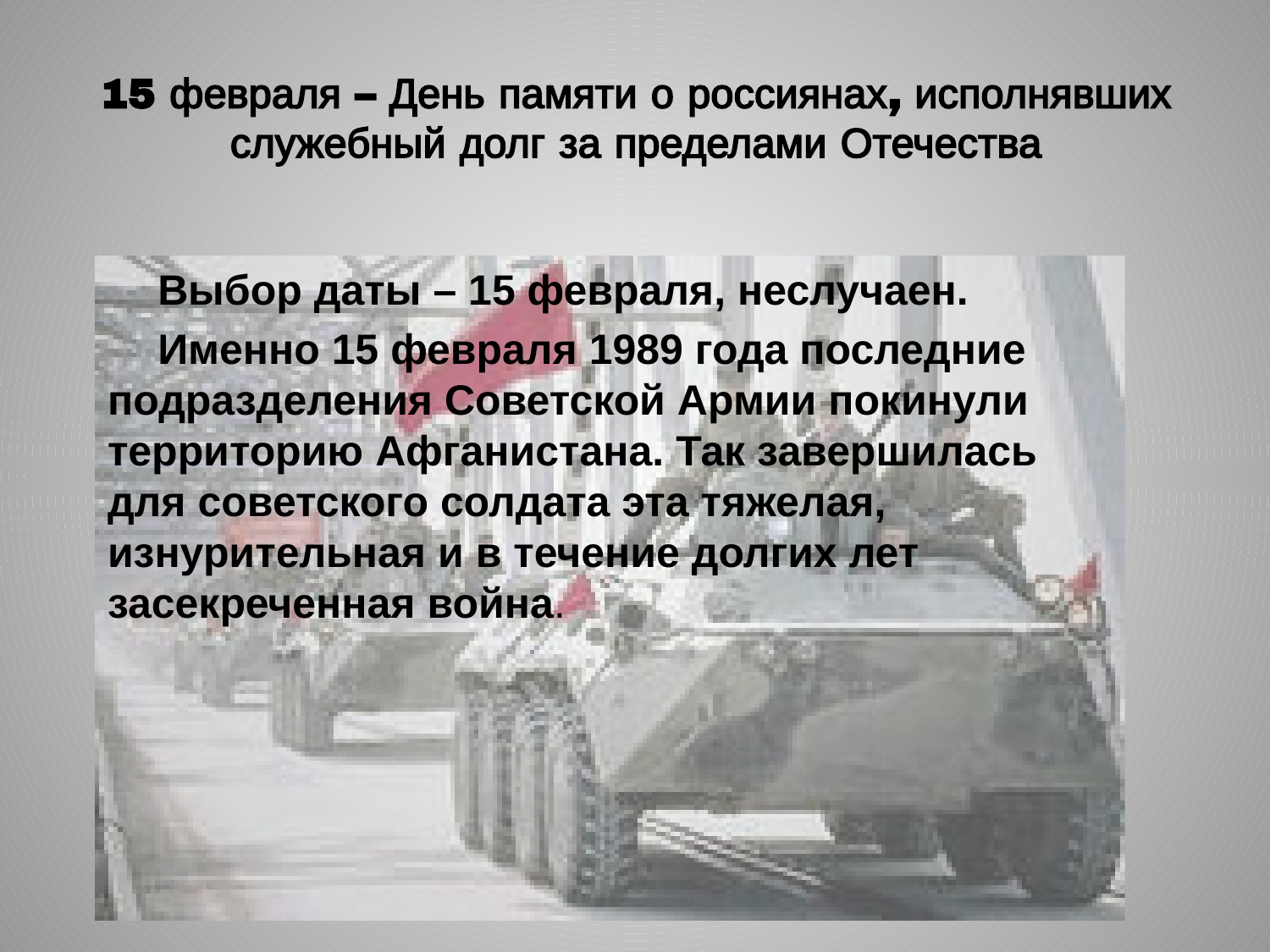

# 15 февраля – День памяти о россиянах, исполнявших служебный долг за пределами Отечества
Выбор даты – 15 февраля, неслучаен.
Именно 15 февраля 1989 года последние подразделения Советской Армии покинули территорию Афганистана. Так завершилась для советского солдата эта тяжелая, изнурительная и в течение долгих лет засекреченная война.